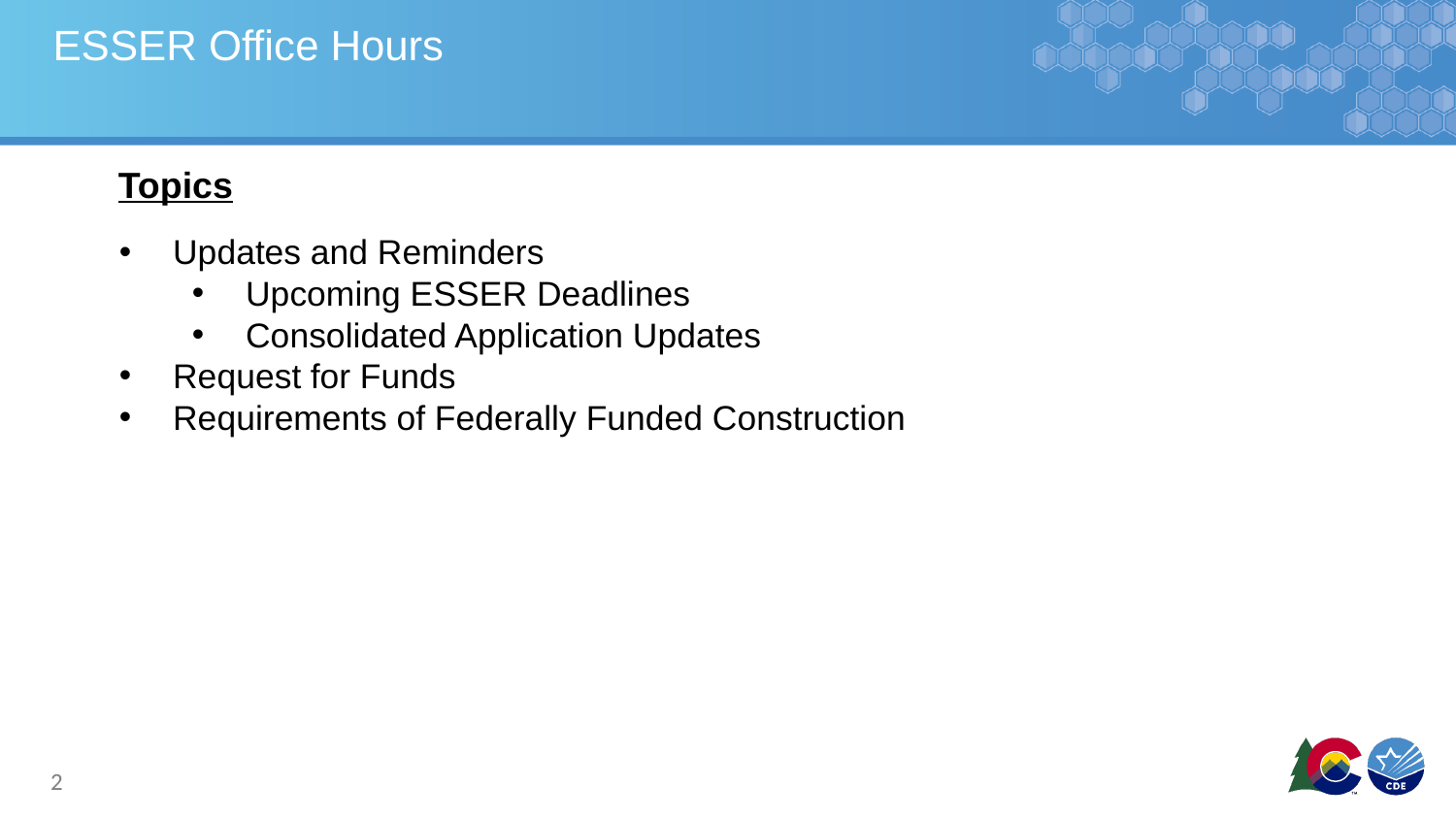

# ESSER Office Hours
Topics

Updates and Reminders
Upcoming ESSER Deadlines
Consolidated Application Updates
Request for Funds
Requirements of Federally Funded Construction
2